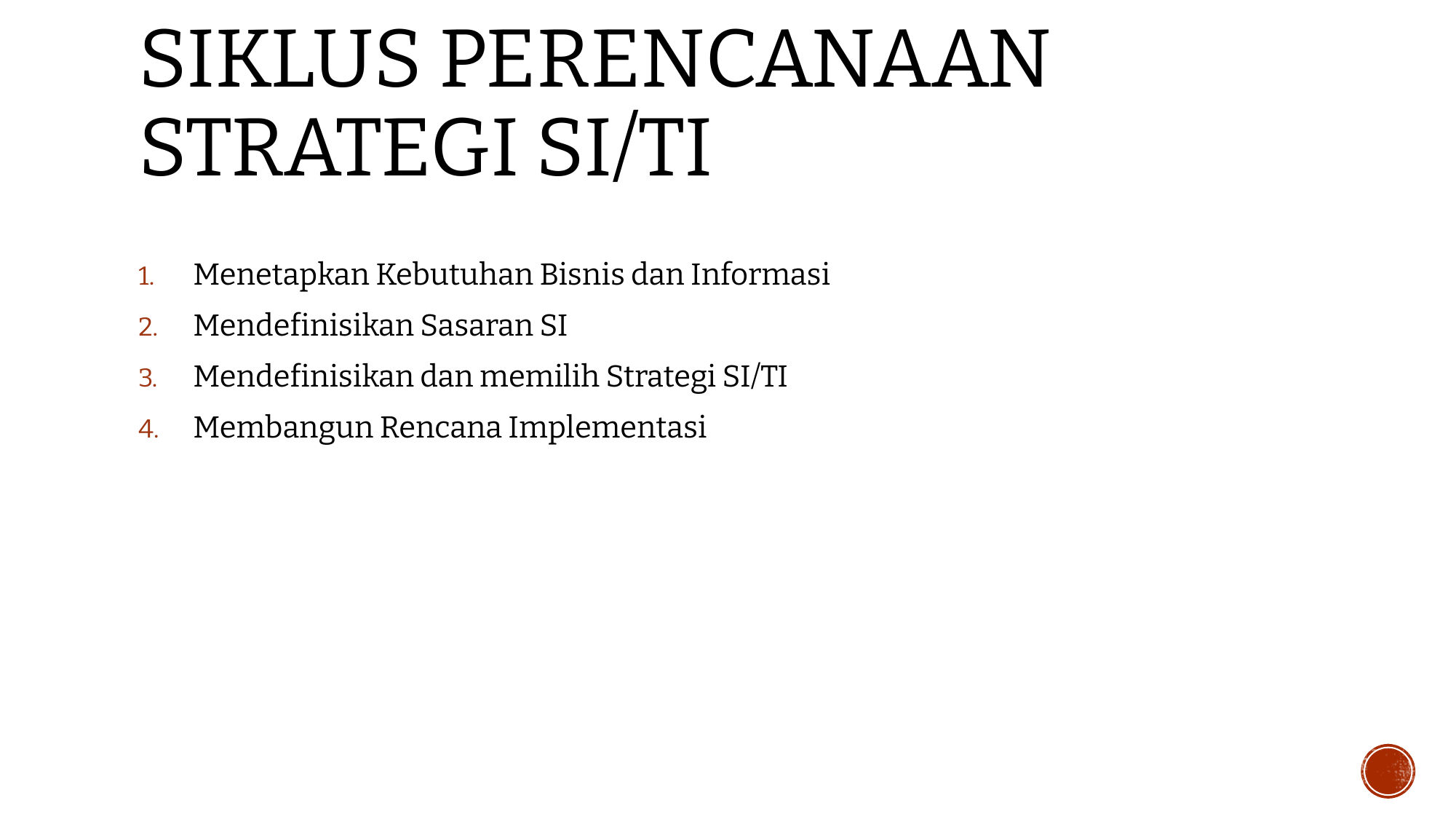

# Siklus Perencanaan Strategi SI/TI
Menetapkan Kebutuhan Bisnis dan Informasi
Mendefinisikan Sasaran SI
Mendefinisikan dan memilih Strategi SI/TI
Membangun Rencana Implementasi